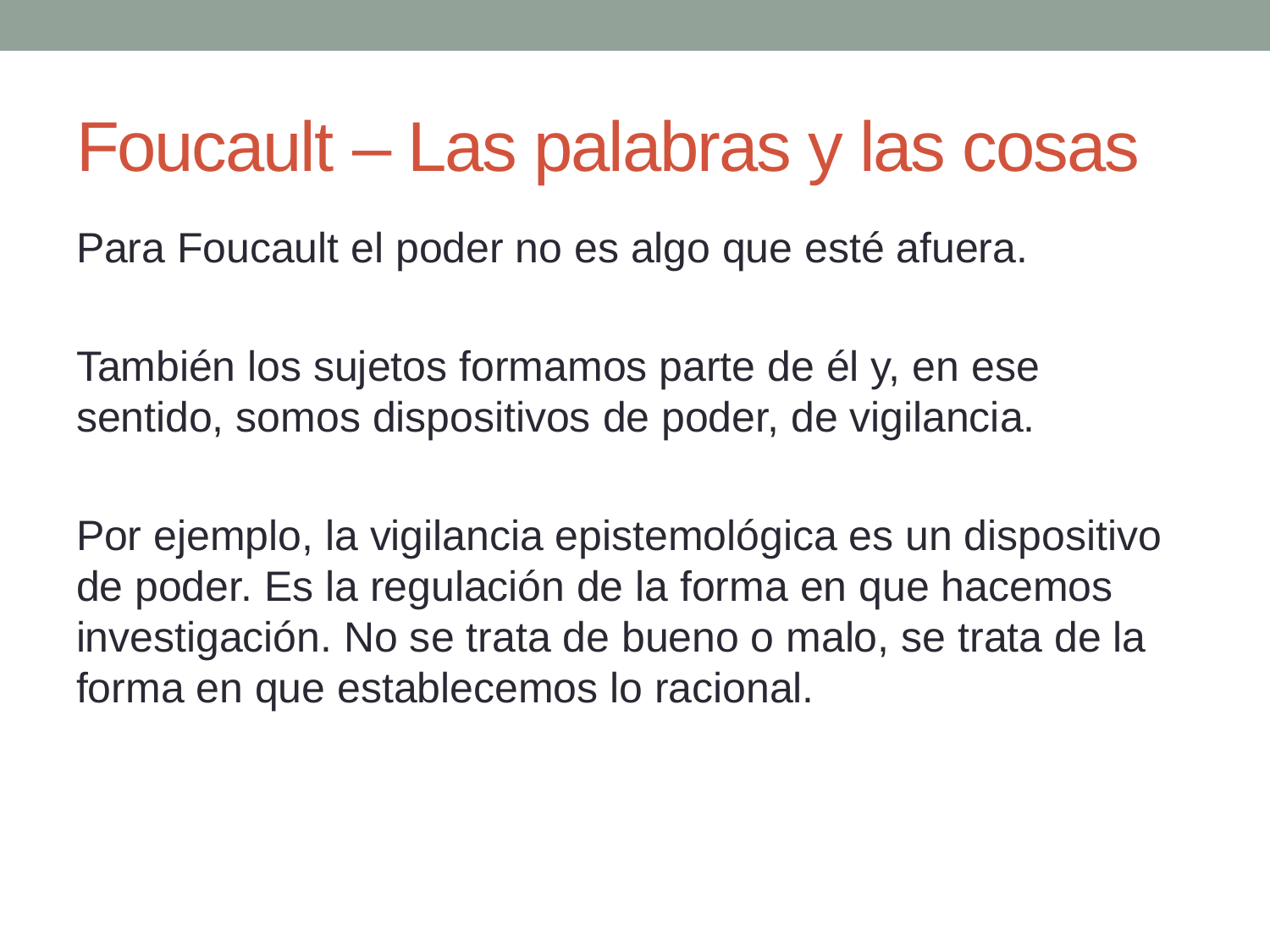

# Foucault – Las palabras y las cosas
Para Foucault el poder no es algo que esté afuera.

También los sujetos formamos parte de él y, en ese sentido, somos dispositivos de poder, de vigilancia.

Por ejemplo, la vigilancia epistemológica es un dispositivo de poder. Es la regulación de la forma en que hacemos investigación. No se trata de bueno o malo, se trata de la forma en que establecemos lo racional.